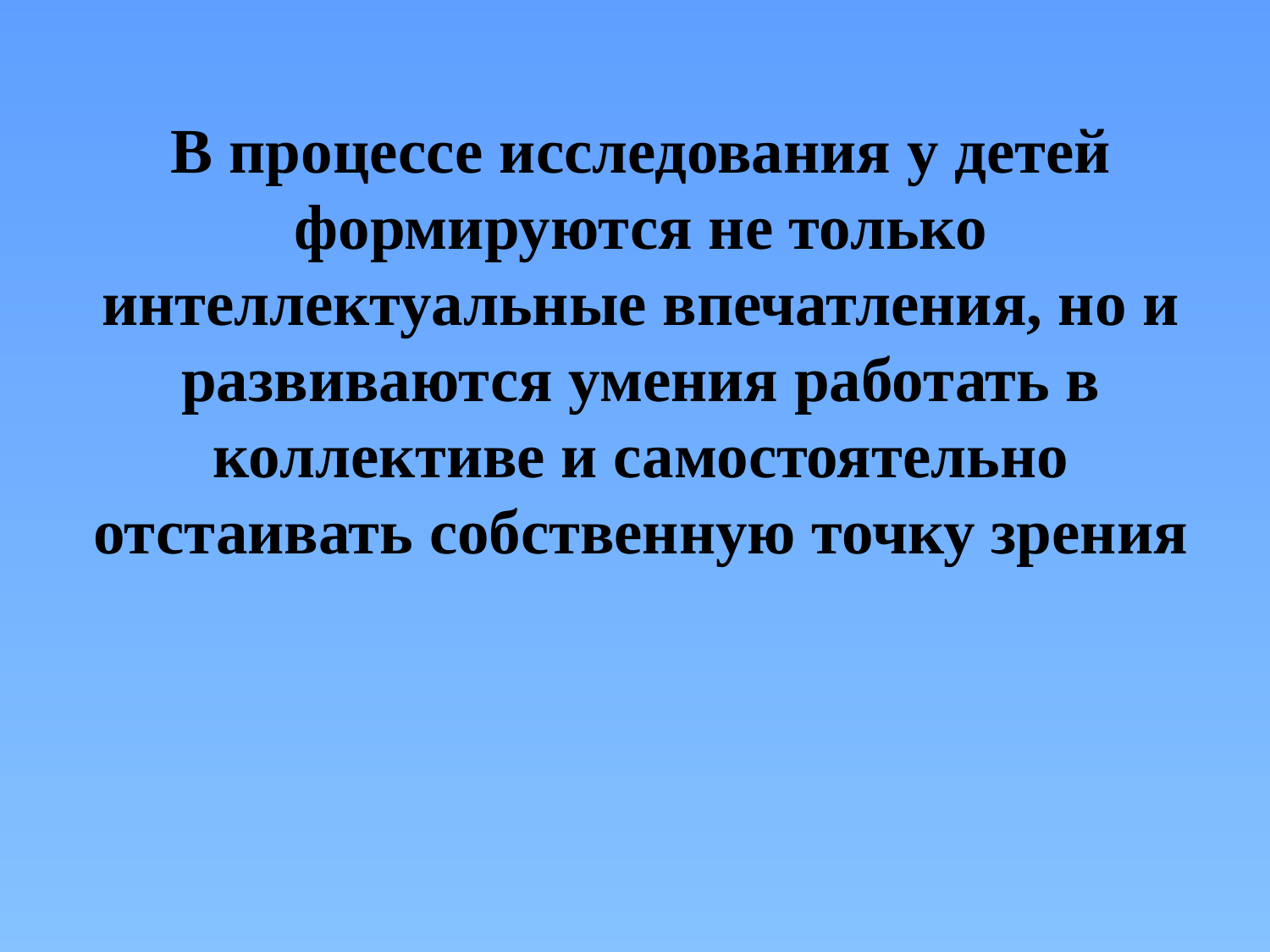

# В процессе исследования у детей формируются не только интеллектуальные впечатления, но и развиваются умения работать в коллективе и самостоятельно отстаивать собственную точку зрения